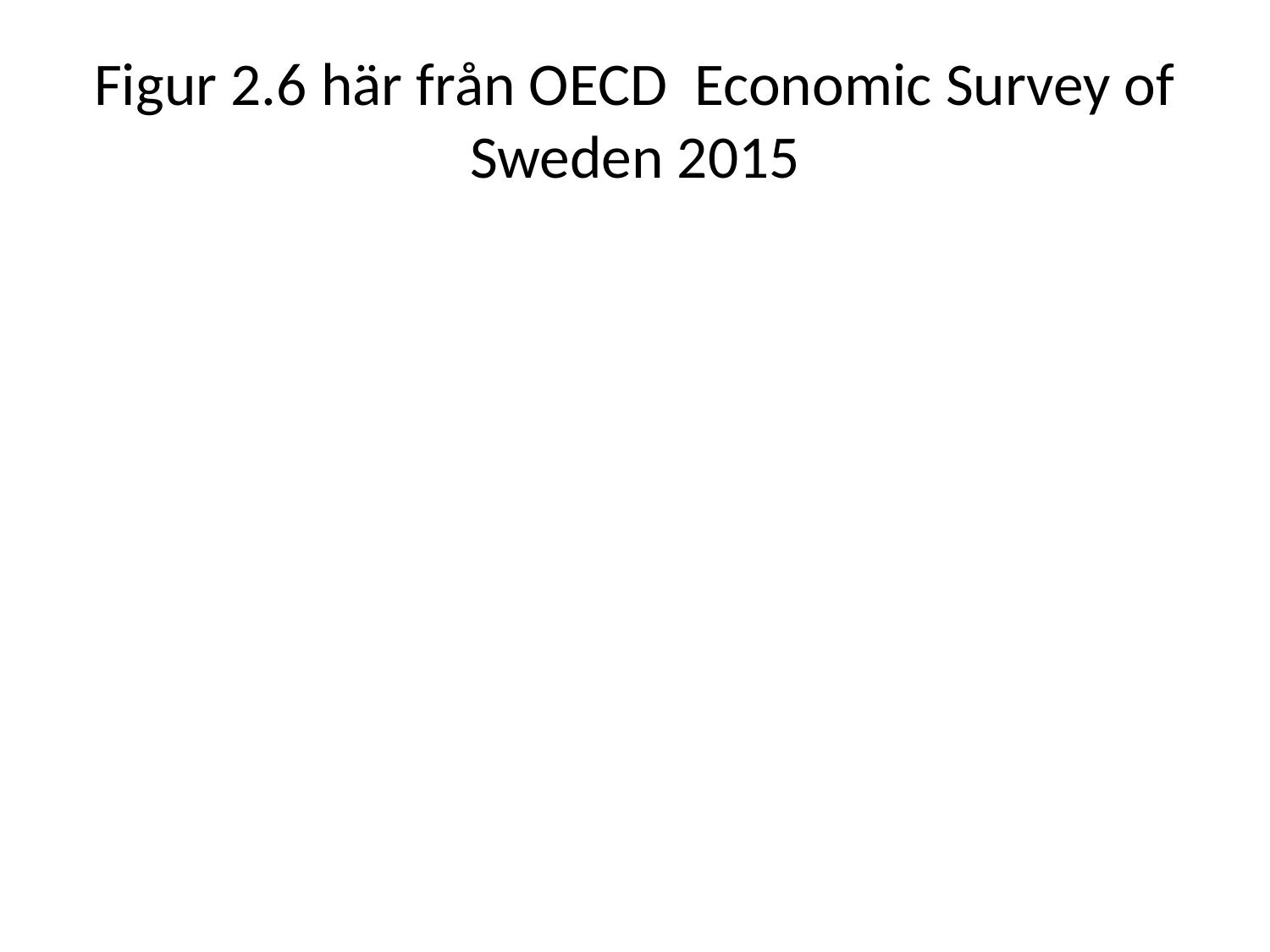

# Figur 2.6 här från OECD  Economic Survey of Sweden 2015